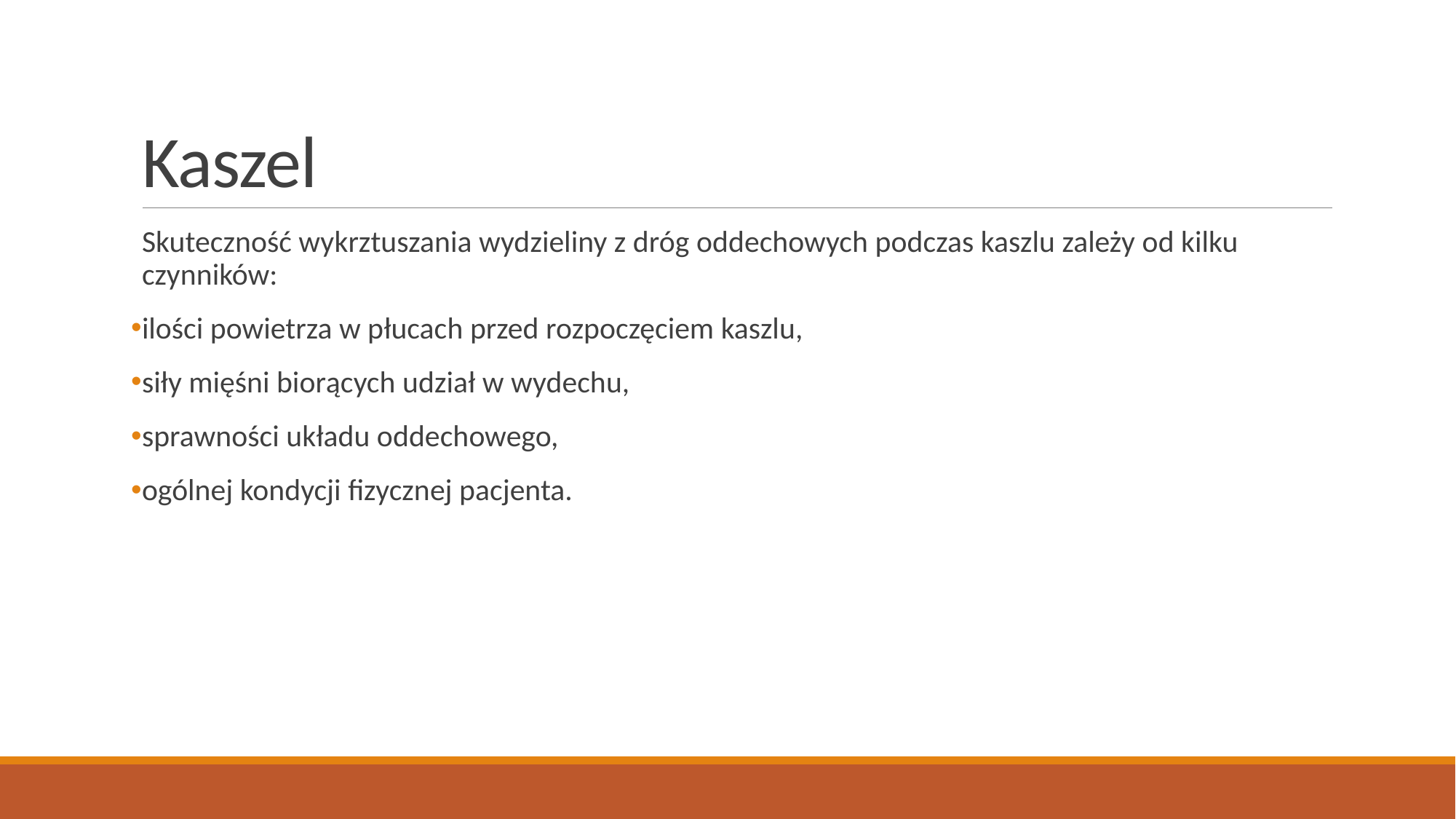

# Kaszel
Skuteczność wykrztuszania wydzieliny z dróg oddechowych podczas kaszlu zależy od kilku czynników:
ilości powietrza w płucach przed rozpoczęciem kaszlu,
siły mięśni biorących udział w wydechu,
sprawności układu oddechowego,
ogólnej kondycji fizycznej pacjenta.